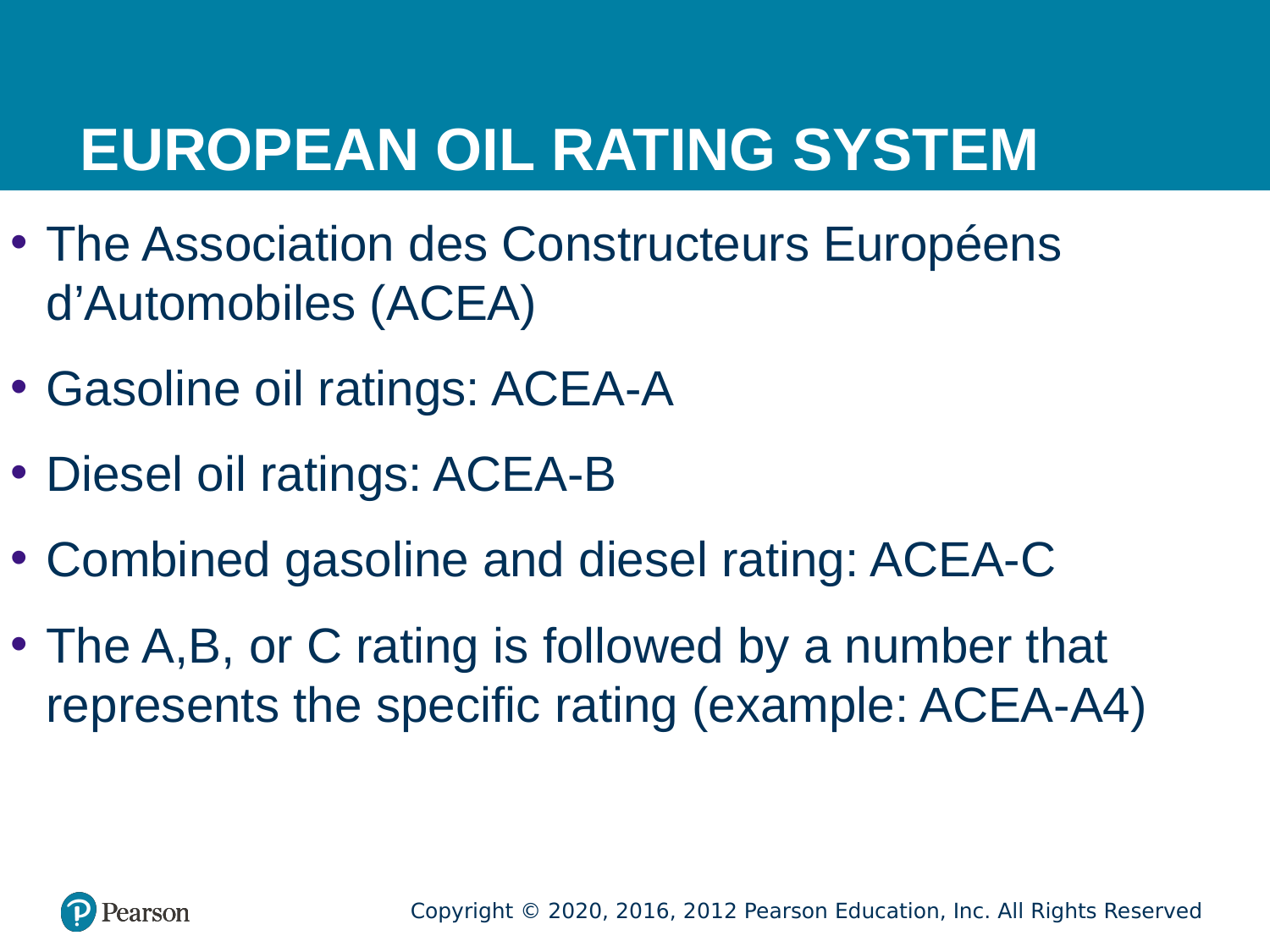

# EUROPEAN OIL RATING SYSTEM
The Association des Constructeurs Européens d’Automobiles (ACEA)
Gasoline oil ratings: ACEA-A
Diesel oil ratings: ACEA-B
Combined gasoline and diesel rating: ACEA-C
The A,B, or C rating is followed by a number that represents the specific rating (example: ACEA-A4)